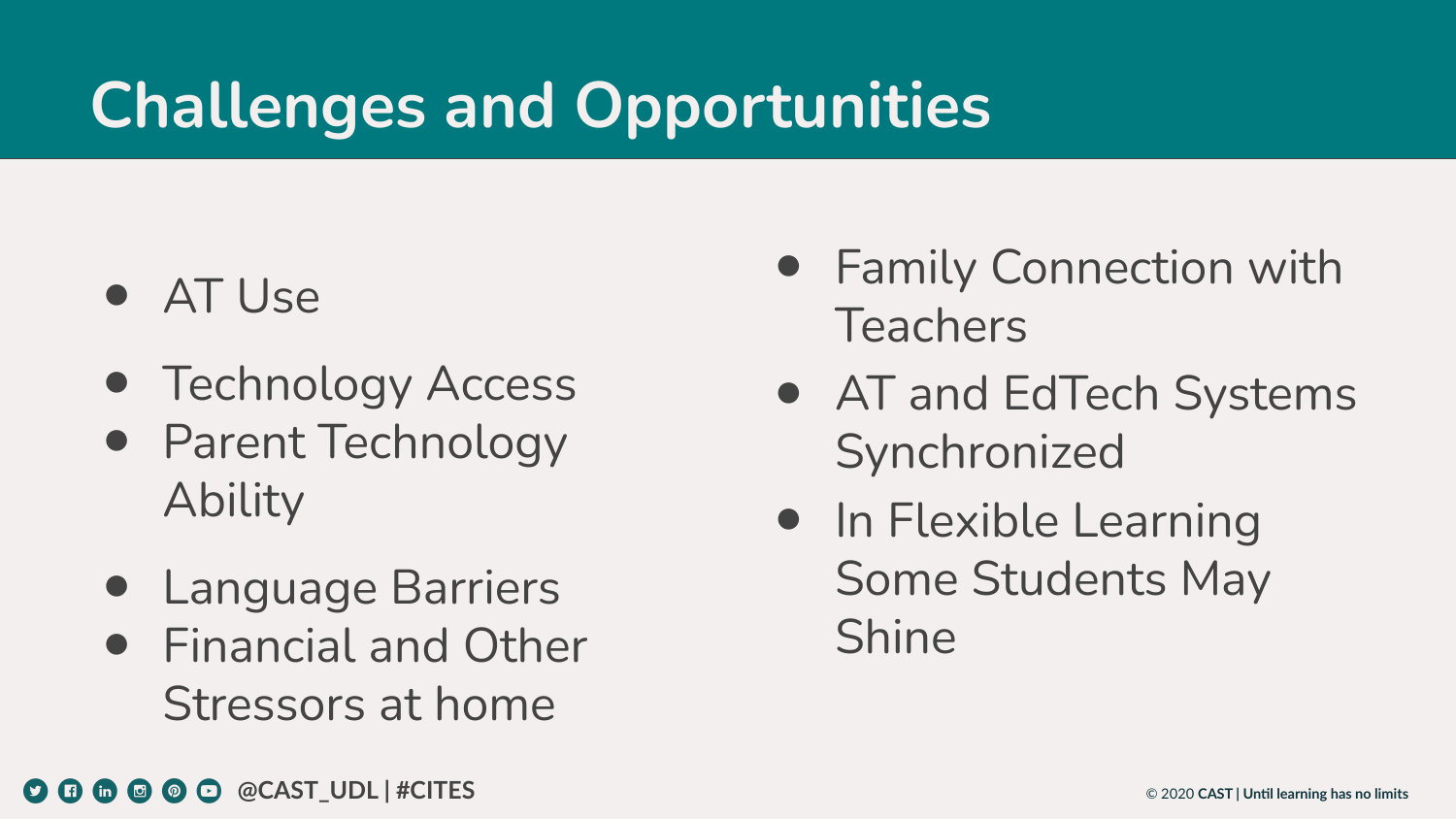

# Challenges and Opportunities
AT Use
Technology Access
Parent Technology Ability
Language Barriers
Financial and Other Stressors at home
Family Connection with Teachers
AT and EdTech Systems Synchronized
In Flexible Learning Some Students May Shine